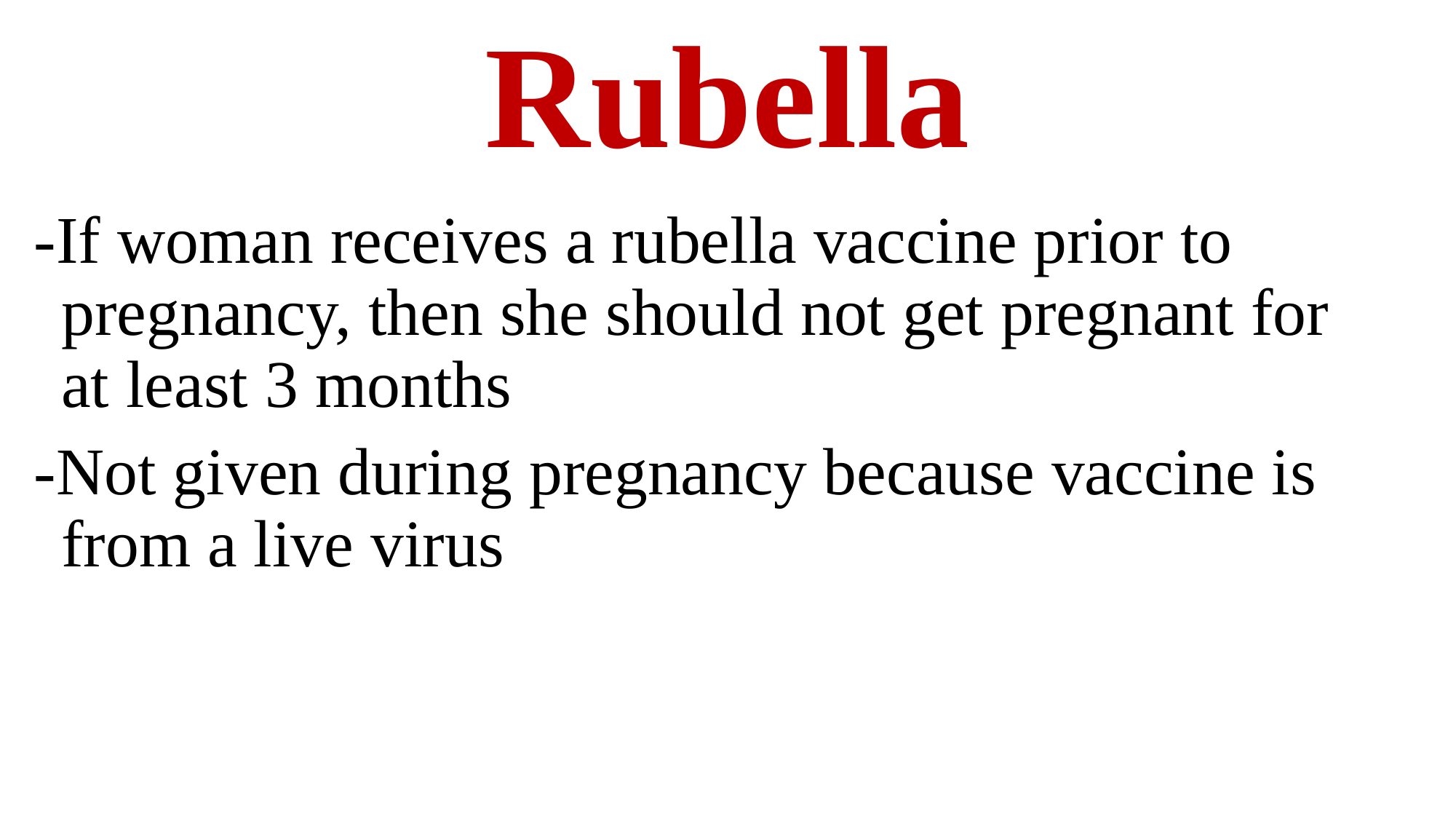

# Rubella
-If woman receives a rubella vaccine prior to pregnancy, then she should not get pregnant for at least 3 months
-Not given during pregnancy because vaccine is from a live virus